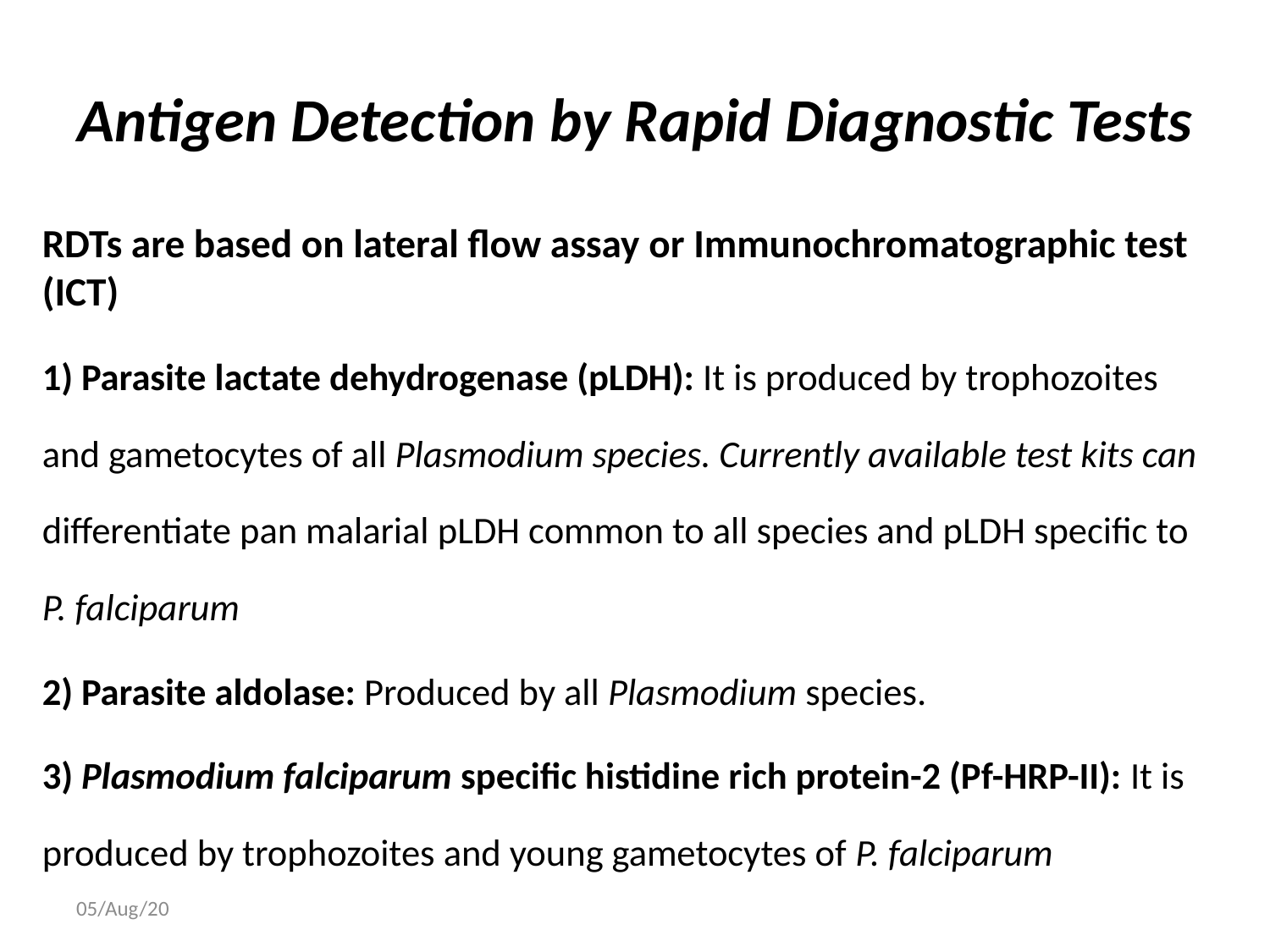

# Antigen Detection by Rapid Diagnostic Tests
RDTs are based on lateral flow assay or Immunochromatographic test (ICT)
1) Parasite lactate dehydrogenase (pLDH): It is produced by trophozoites and gametocytes of all Plasmodium species. Currently available test kits can differentiate pan malarial pLDH common to all species and pLDH specific to P. falciparum
2) Parasite aldolase: Produced by all Plasmodium species.
3) Plasmodium falciparum specific histidine rich protein-2 (Pf-HRP-II): It is produced by trophozoites and young gametocytes of P. falciparum
05/Aug/20